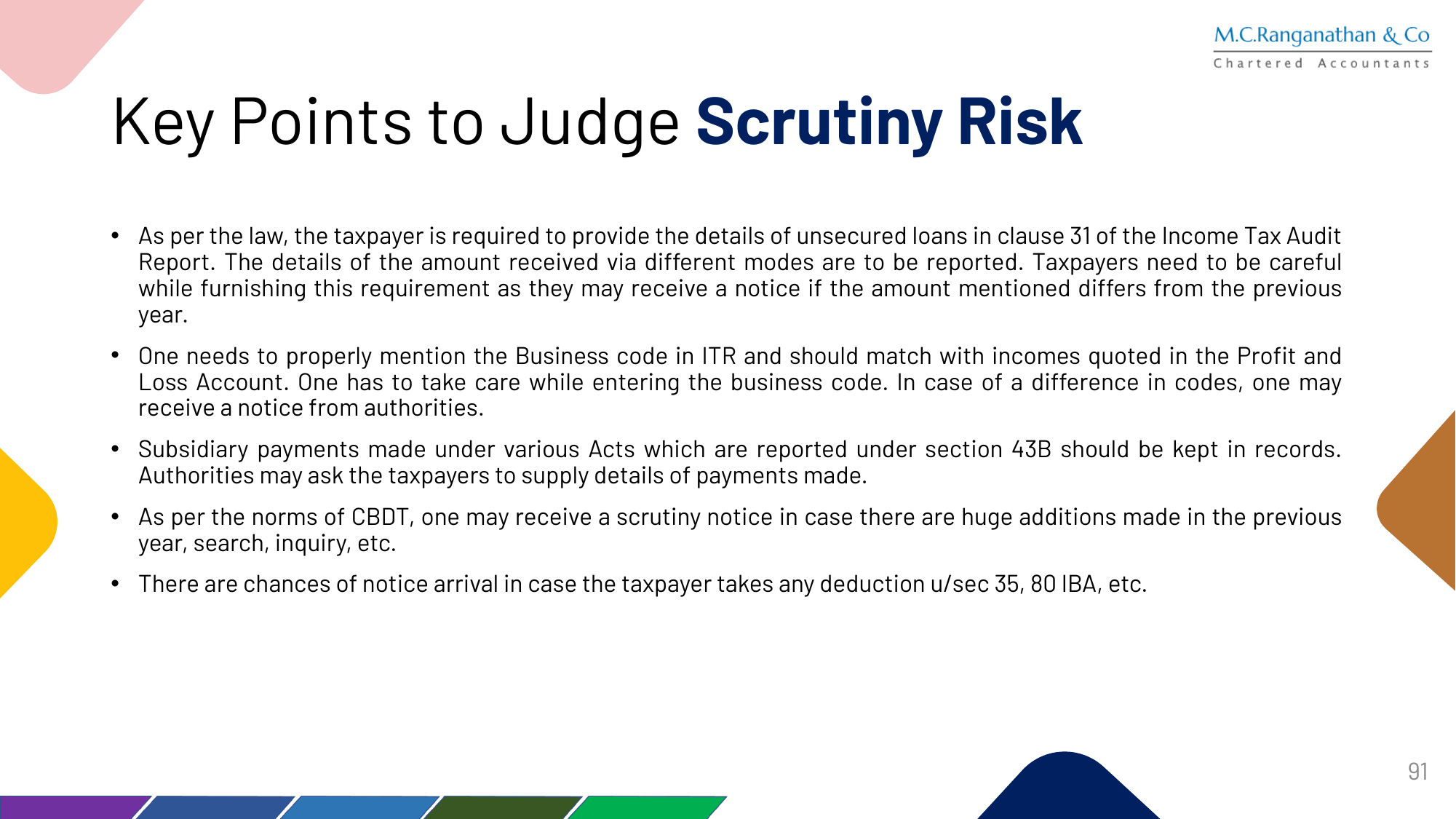

# Key Points to Judge Scrutiny Risk
As per the law, the taxpayer is required to provide the details of unsecured loans in clause 31 of the Income Tax Audit Report. The details of the amount received via different modes are to be reported. Taxpayers need to be careful while furnishing this requirement as they may receive a notice if the amount mentioned differs from the previous year.
One needs to properly mention the Business code in ITR and should match with incomes quoted in the Profit and Loss Account. One has to take care while entering the business code. In case of a difference in codes, one may receive a notice from authorities.
Subsidiary payments made under various Acts which are reported under section 43B should be kept in records. Authorities may ask the taxpayers to supply details of payments made.
As per the norms of CBDT, one may receive a scrutiny notice in case there are huge additions made in the previous year, search, inquiry, etc.
There are chances of notice arrival in case the taxpayer takes any deduction u/sec 35, 80 IBA, etc.

91